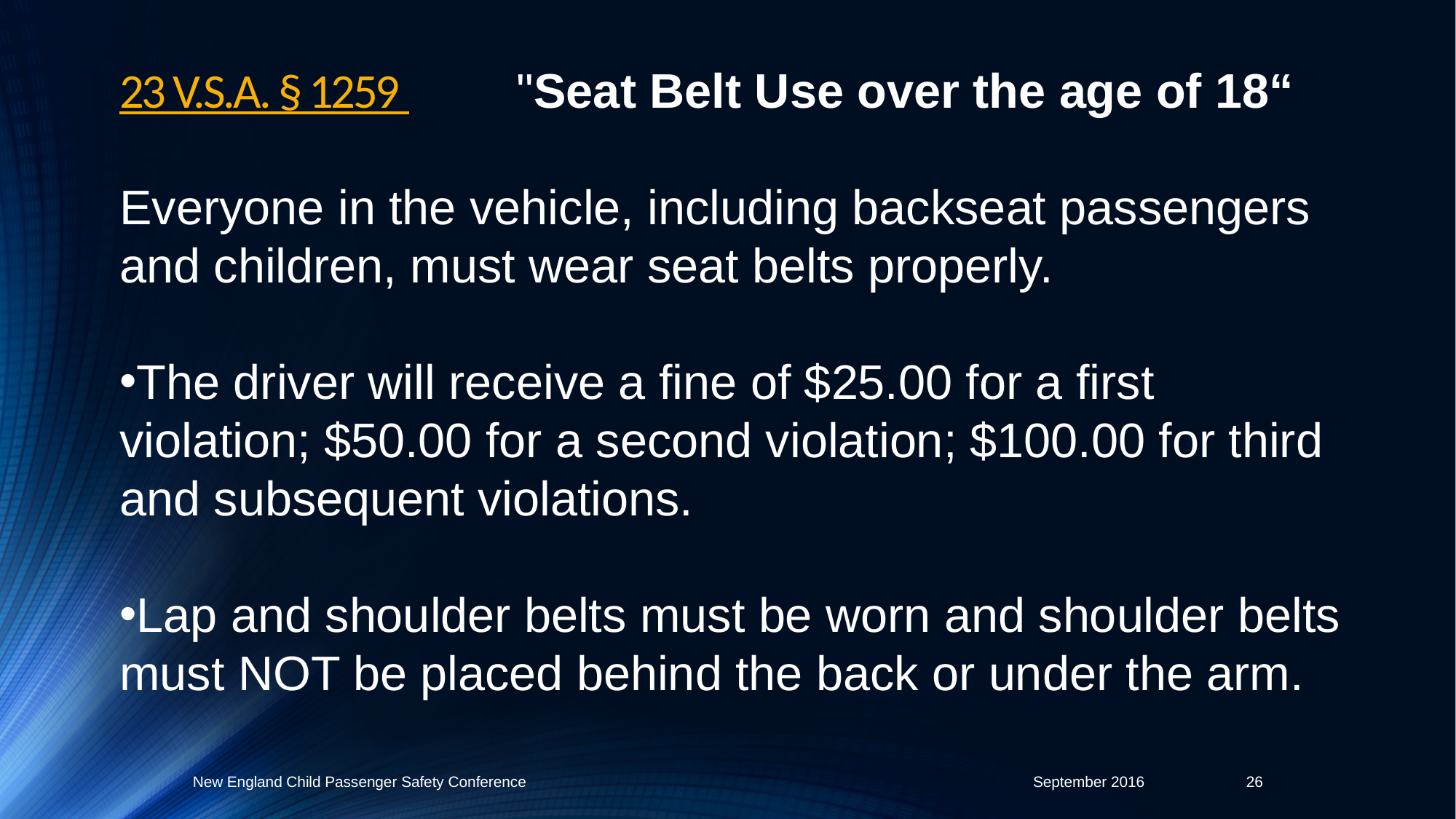

23 V.S.A. § 1259         "Seat Belt Use over the age of 18“
Everyone in the vehicle, including backseat passengers and children, must wear seat belts properly.
The driver will receive a fine of $25.00 for a first violation; $50.00 for a second violation; $100.00 for third and subsequent violations.
Lap and shoulder belts must be worn and shoulder belts must NOT be placed behind the back or under the arm.
New England Child Passenger Safety Conference
September 2016
26